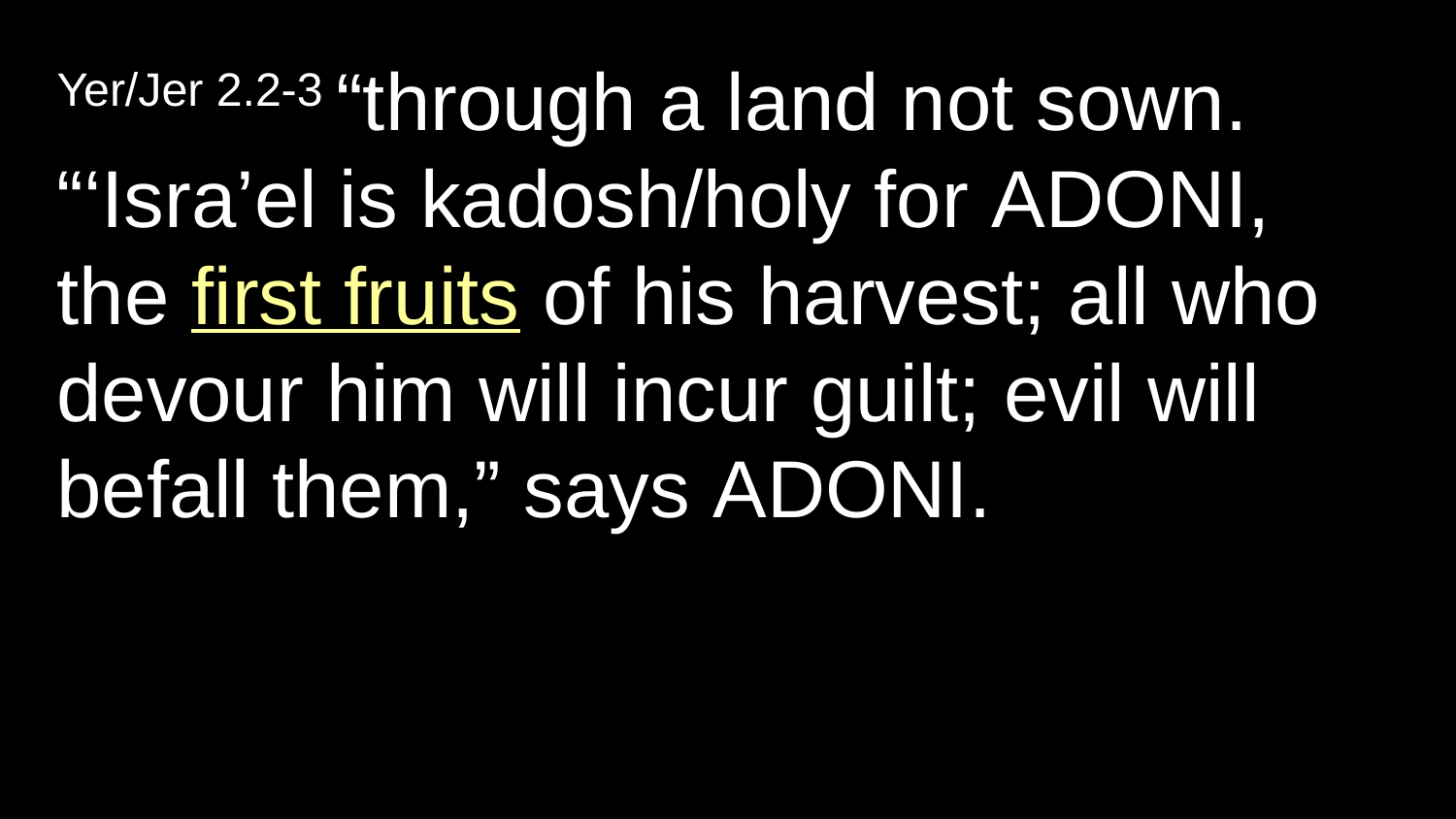

Yer/Jer 2.2-3 “through a land not sown. “‘Isra’el is kadosh/holy for Adoni, the first fruits of his harvest; all who devour him will incur guilt; evil will befall them,” says Adoni.